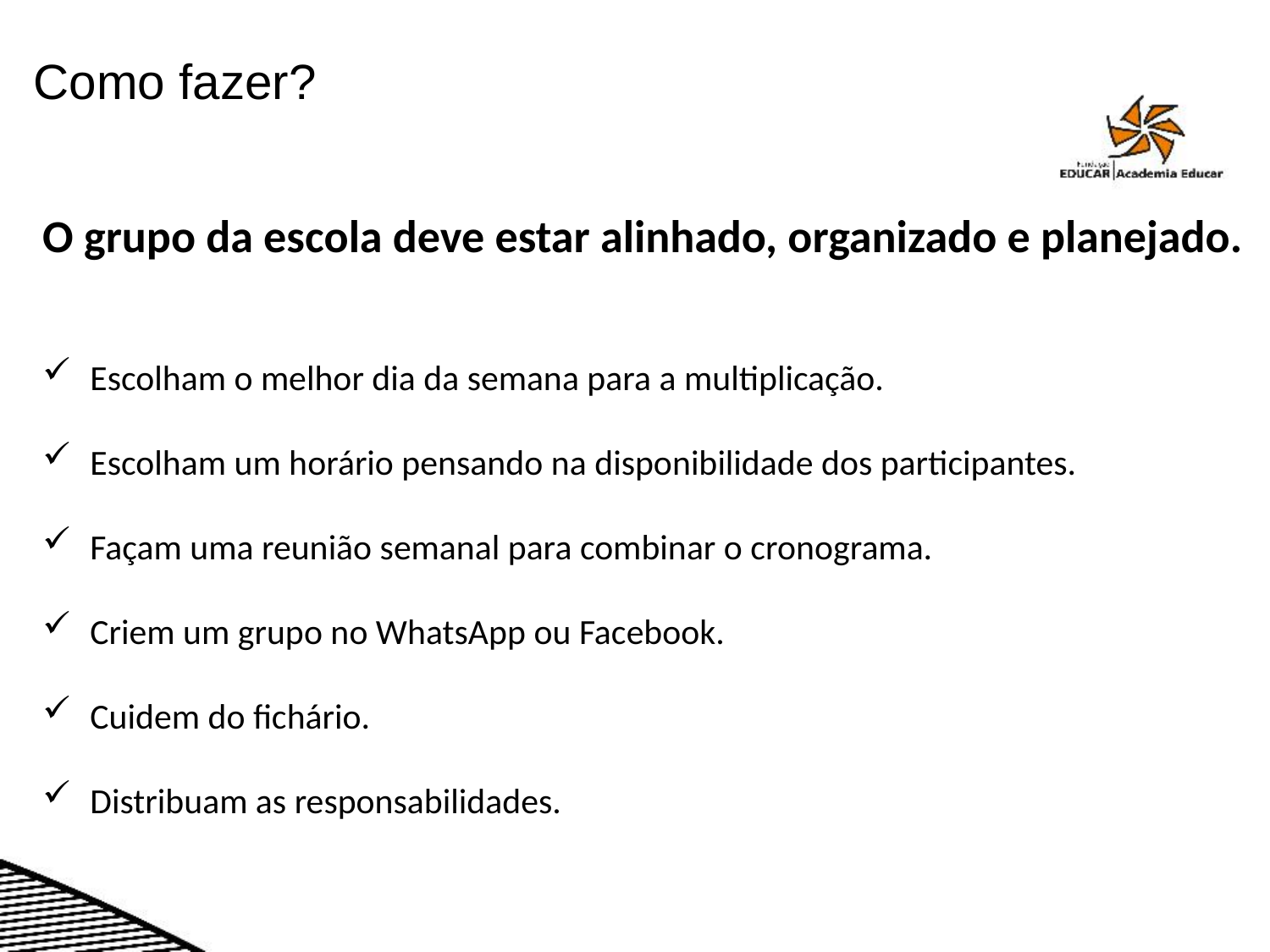

Como fazer?
O grupo da escola deve estar alinhado, organizado e planejado.

Escolham o melhor dia da semana para a multiplicação.

Escolham um horário pensando na disponibilidade dos participantes.

Façam uma reunião semanal para combinar o cronograma.

Criem um grupo no WhatsApp ou Facebook.

Cuidem do fichário.

Distribuam as responsabilidades.